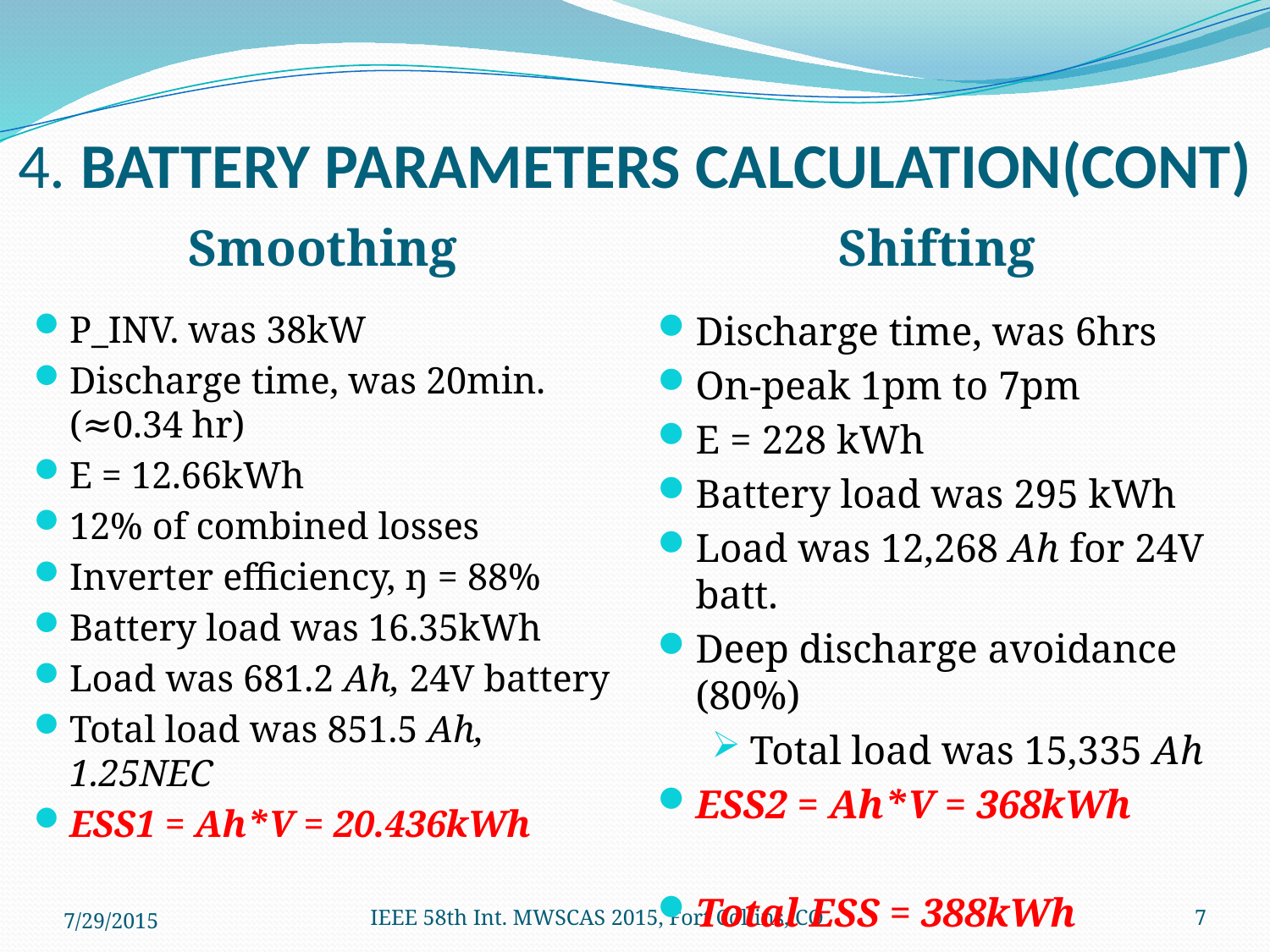

# 4. battery parameters calculation(cont)

Smoothing
Shifting
P_INV. was 38kW
Discharge time, was 20min. (≈0.34 hr)
E = 12.66kWh
12% of combined losses
Inverter efficiency, ŋ = 88%
Battery load was 16.35kWh
Load was 681.2 Ah, 24V battery
Total load was 851.5 Ah, 1.25NEC
ESS1 = Ah*V = 20.436kWh

Discharge time, was 6hrs
On-peak 1pm to 7pm
E = 228 kWh
Battery load was 295 kWh
Load was 12,268 Ah for 24V batt.
Deep discharge avoidance (80%)
Total load was 15,335 Ah
ESS2 = Ah*V = 368kWh

Total ESS = 388kWh
7/29/2015
IEEE 58th Int. MWSCAS 2015, Fort Collins, CO
7